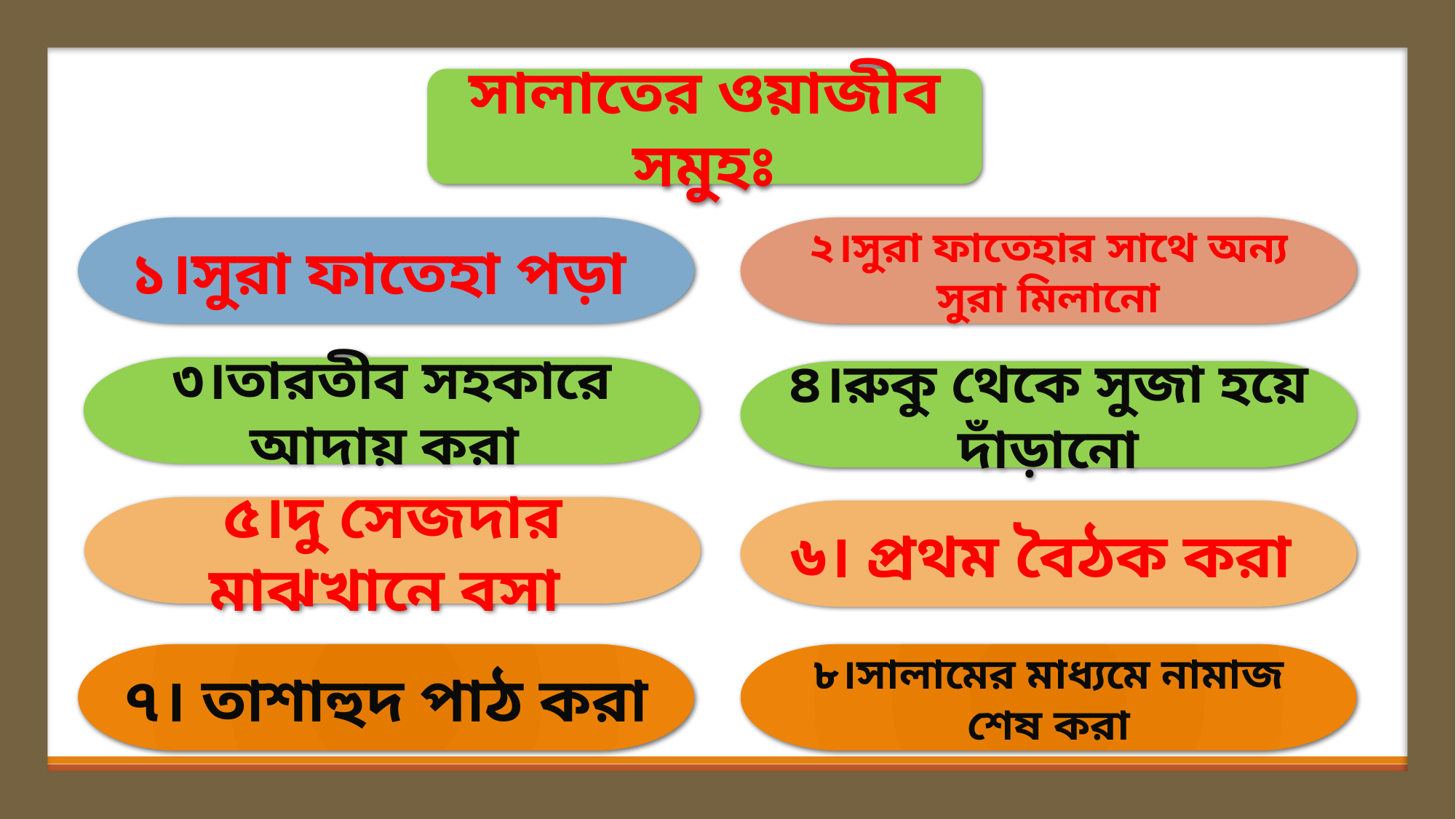

সালাতের ওয়াজীব সমুহঃ
২।সুরা ফাতেহার সাথে অন্য সুরা মিলানো
১।সুরা ফাতেহা পড়া
৩।তারতীব সহকারে আদায় করা
৪।রুকু থেকে সুজা হয়ে দাঁড়ানো
৫।দু সেজদার মাঝখানে বসা
৬। প্রথম বৈঠক করা
৭। তাশাহুদ পাঠ করা
৮।সালামের মাধ্যমে নামাজ শেষ করা